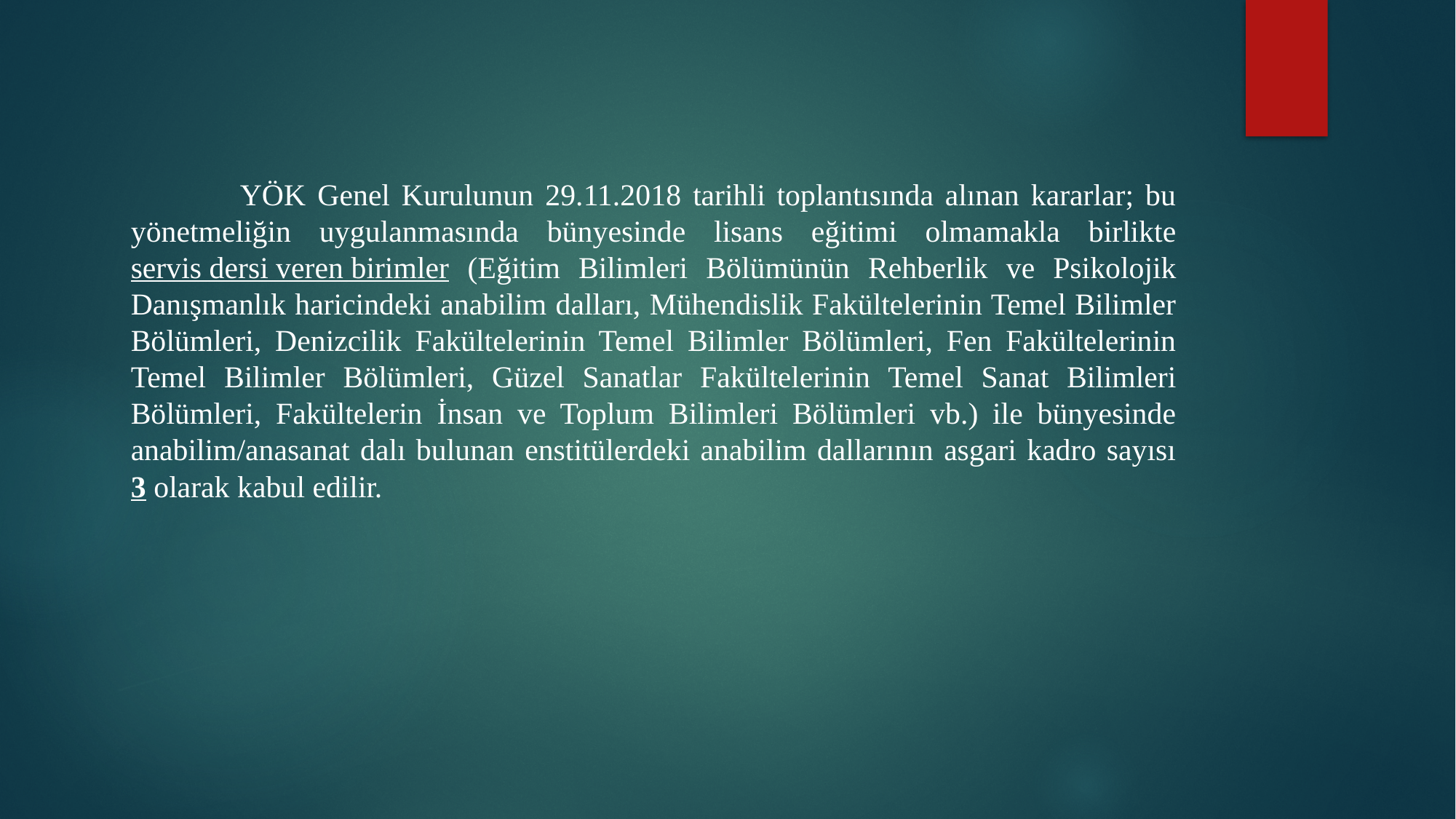

YÖK Genel Kurulunun 29.11.2018 tarihli toplantısında alınan kararlar; bu yönetmeliğin uygulanmasında bünyesinde lisans eğitimi olmamakla birlikte servis dersi veren birimler (Eğitim Bilimleri Bölümünün Rehberlik ve Psikolojik Danışmanlık haricindeki anabilim dalları, Mühendislik Fakültelerinin Temel Bilimler Bölümleri, Denizcilik Fakültelerinin Temel Bilimler Bölümleri, Fen Fakültelerinin Temel Bilimler Bölümleri, Güzel Sanatlar Fakültelerinin Temel Sanat Bilimleri Bölümleri, Fakültelerin İnsan ve Toplum Bilimleri Bölümleri vb.) ile bünyesinde anabilim/anasanat dalı bulunan enstitülerdeki anabilim dallarının asgari kadro sayısı 3 olarak kabul edilir.